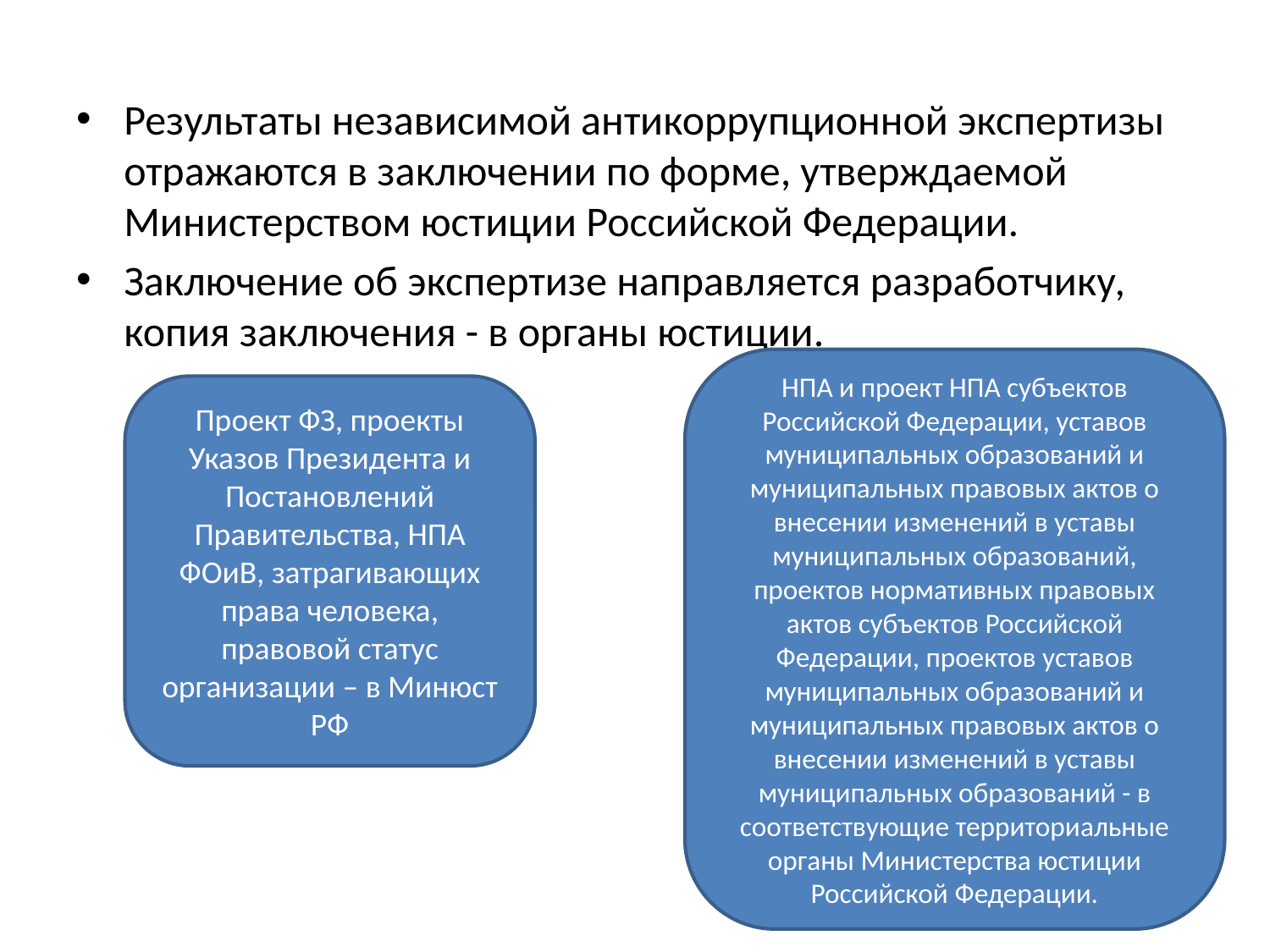

#
Результаты независимой антикоррупционной экспертизы отражаются в заключении по форме, утверждаемой Министерством юстиции Российской Федерации.
Заключение об экспертизе направляется разработчику, копия заключения - в органы юстиции.

НПА и проект НПА субъектов Российской Федерации, уставов муниципальных образований и муниципальных правовых актов о внесении изменений в уставы муниципальных образований, проектов нормативных правовых актов субъектов Российской Федерации, проектов уставов муниципальных образований и муниципальных правовых актов о внесении изменений в уставы муниципальных образований - в соответствующие территориальные органы Министерства юстиции Российской Федерации.
Проект ФЗ, проекты Указов Президента и Постановлений Правительства, НПА ФОиВ, затрагивающих права человека, правовой статус организации – в Минюст РФ